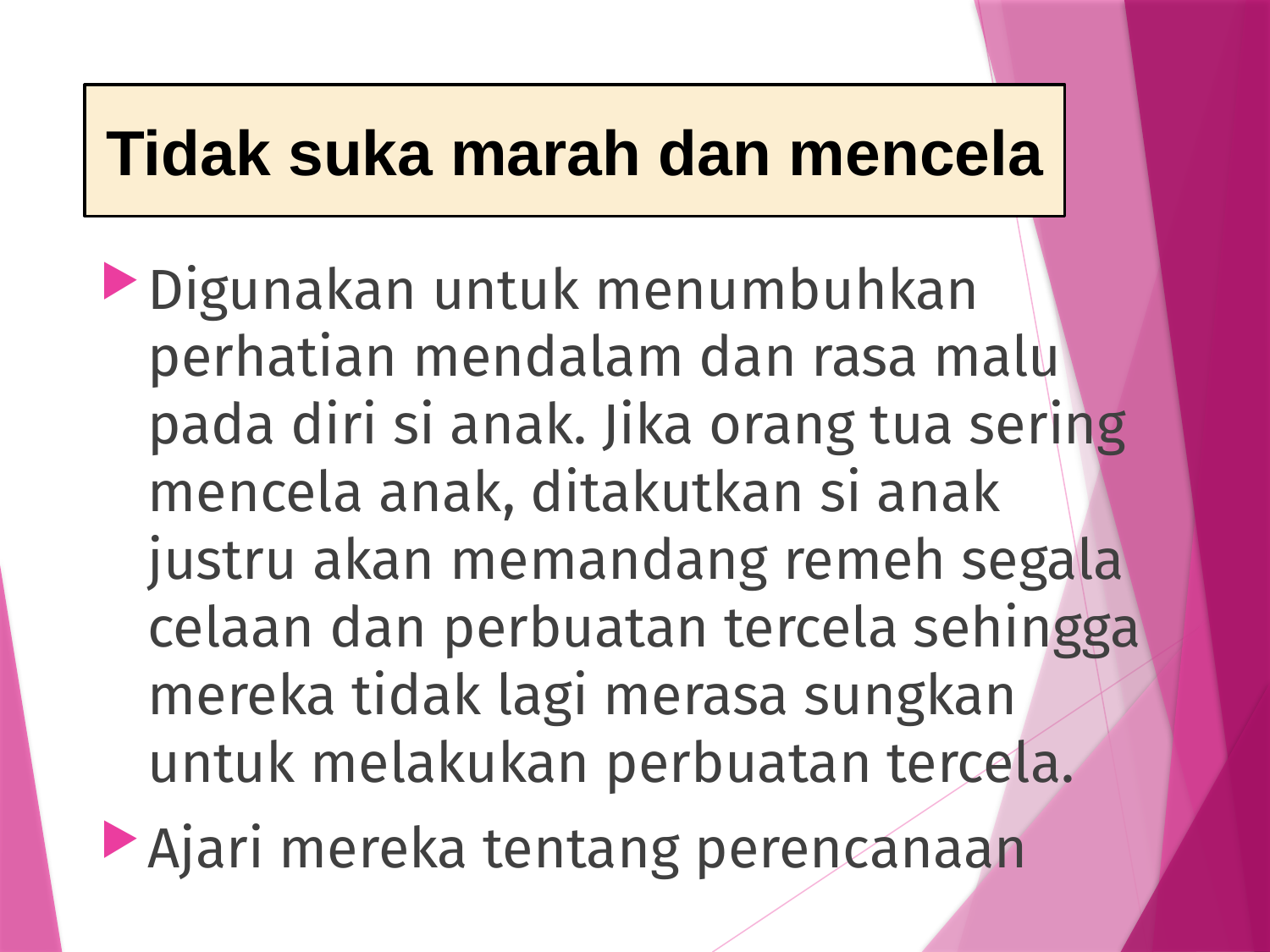

# Tidak suka marah dan mencela
Digunakan untuk menumbuhkan perhatian mendalam dan rasa malu pada diri si anak. Jika orang tua sering mencela anak, ditakutkan si anak justru akan memandang remeh segala celaan dan perbuatan tercela sehingga mereka tidak lagi merasa sungkan untuk melakukan perbuatan tercela.
Ajari mereka tentang perencanaan